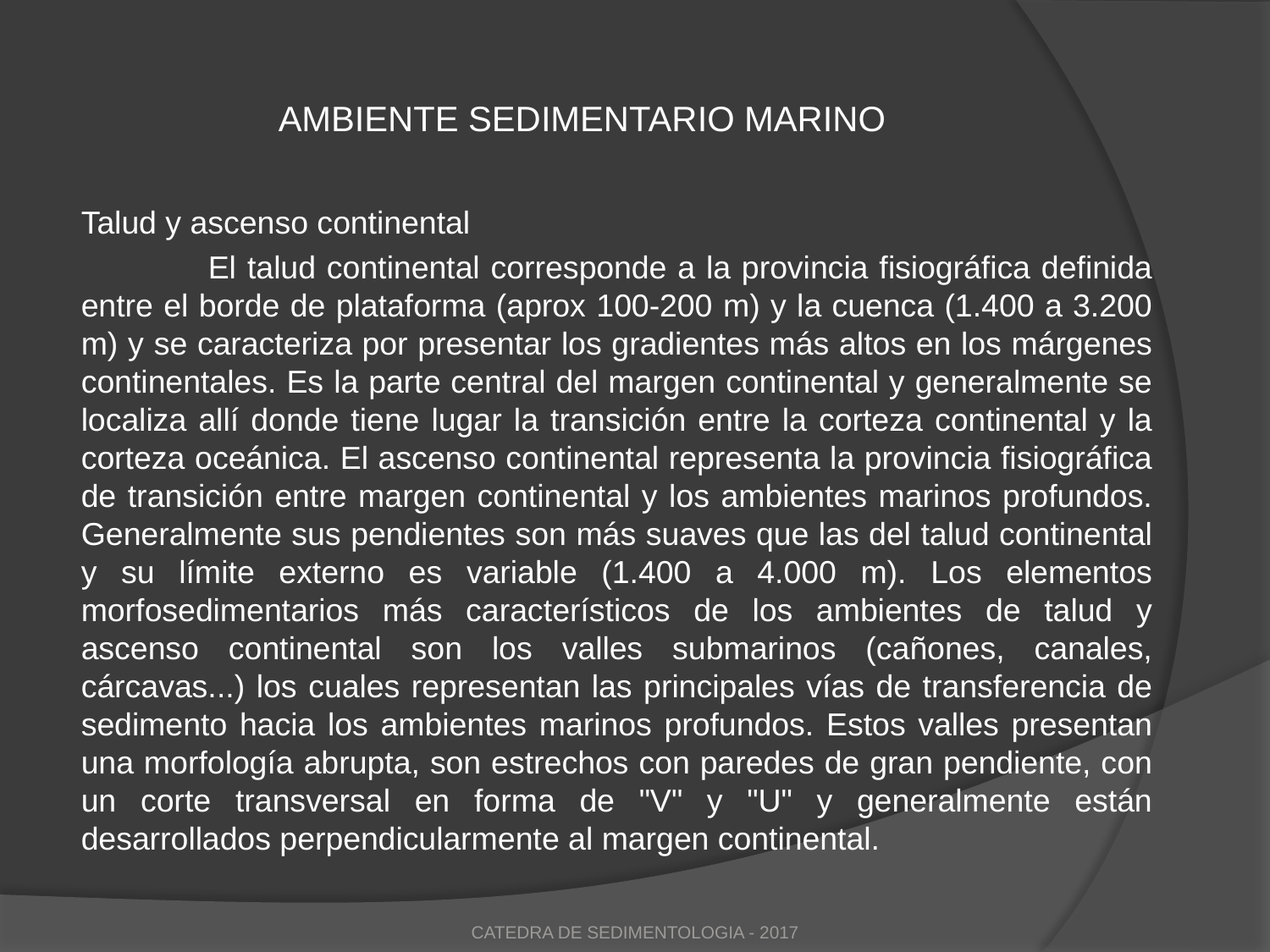

# AMBIENTE SEDIMENTARIO MARINO
Talud y ascenso continental
	El talud continental corresponde a la provincia fisiográfica definida entre el borde de plataforma (aprox 100-200 m) y la cuenca (1.400 a 3.200 m) y se caracteriza por presentar los gradientes más altos en los márgenes continentales. Es la parte central del margen continental y generalmente se localiza allí donde tiene lugar la transición entre la corteza continental y la corteza oceánica. El ascenso continental representa la provincia fisiográfica de transición entre margen continental y los ambientes marinos profundos. Generalmente sus pendientes son más suaves que las del talud continental y su límite externo es variable (1.400 a 4.000 m). Los elementos morfosedimentarios más característicos de los ambientes de talud y ascenso continental son los valles submarinos (cañones, canales, cárcavas...) los cuales representan las principales vías de transferencia de sedimento hacia los ambientes marinos profundos. Estos valles presentan una morfología abrupta, son estrechos con paredes de gran pendiente, con un corte transversal en forma de "V" y "U" y generalmente están desarrollados perpendicularmente al margen continental.
CATEDRA DE SEDIMENTOLOGIA - 2017